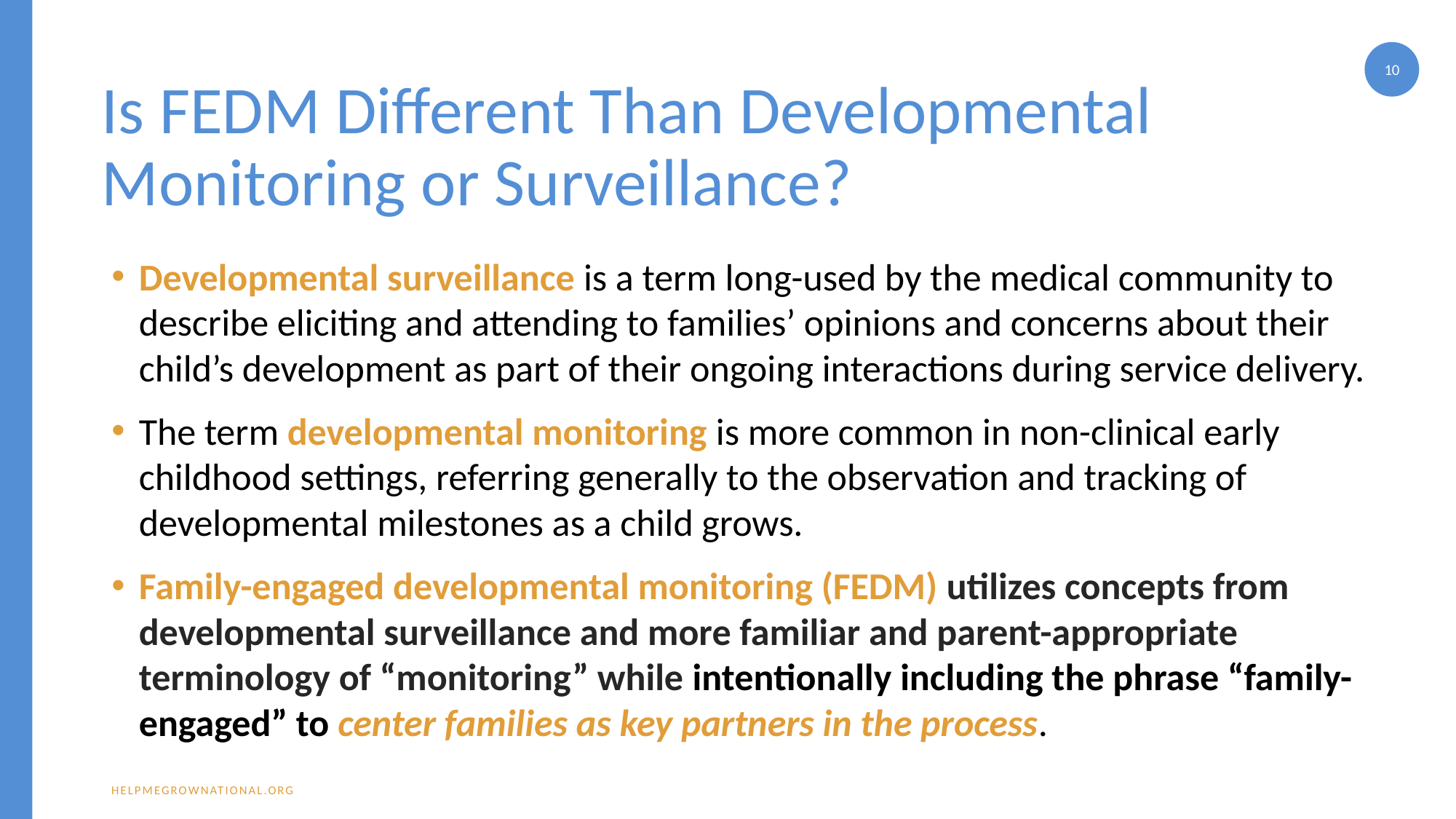

10
# Is FEDM Different Than Developmental Monitoring or Surveillance?
Developmental surveillance is a term long-used by the medical community to describe eliciting and attending to families’ opinions and concerns about their child’s development as part of their ongoing interactions during service delivery.
The term developmental monitoring is more common in non-clinical early childhood settings, referring generally to the observation and tracking of developmental milestones as a child grows.
Family-engaged developmental monitoring (FEDM) utilizes concepts from developmental surveillance and more familiar and parent-appropriate terminology of “monitoring” while intentionally including the phrase “family-engaged” to center families as key partners in the process.